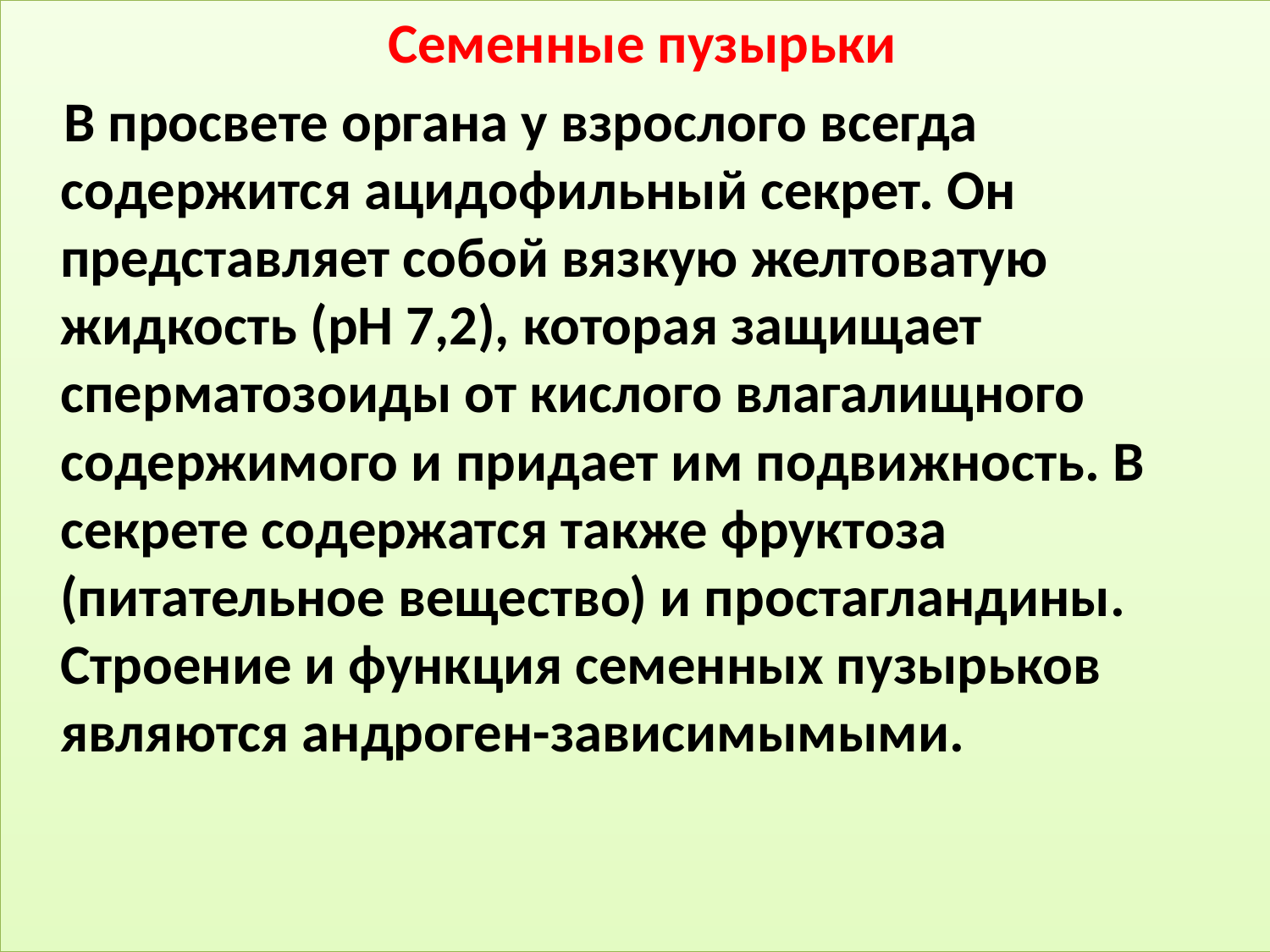

Семенные пузырьки
    В просвете органа у взрослого всегда содержится ацидофильный секрет. Он представляет собой вязкую желтоватую жидкость (рН 7,2), которая защищает сперматозоиды от кислого влагалищного содержимого и придает им подвижность. В секрете содержатся также фруктоза (питательное вещество) и простагландины. Строение и функция семенных пузырьков являются андроген-зависимымыми.

#